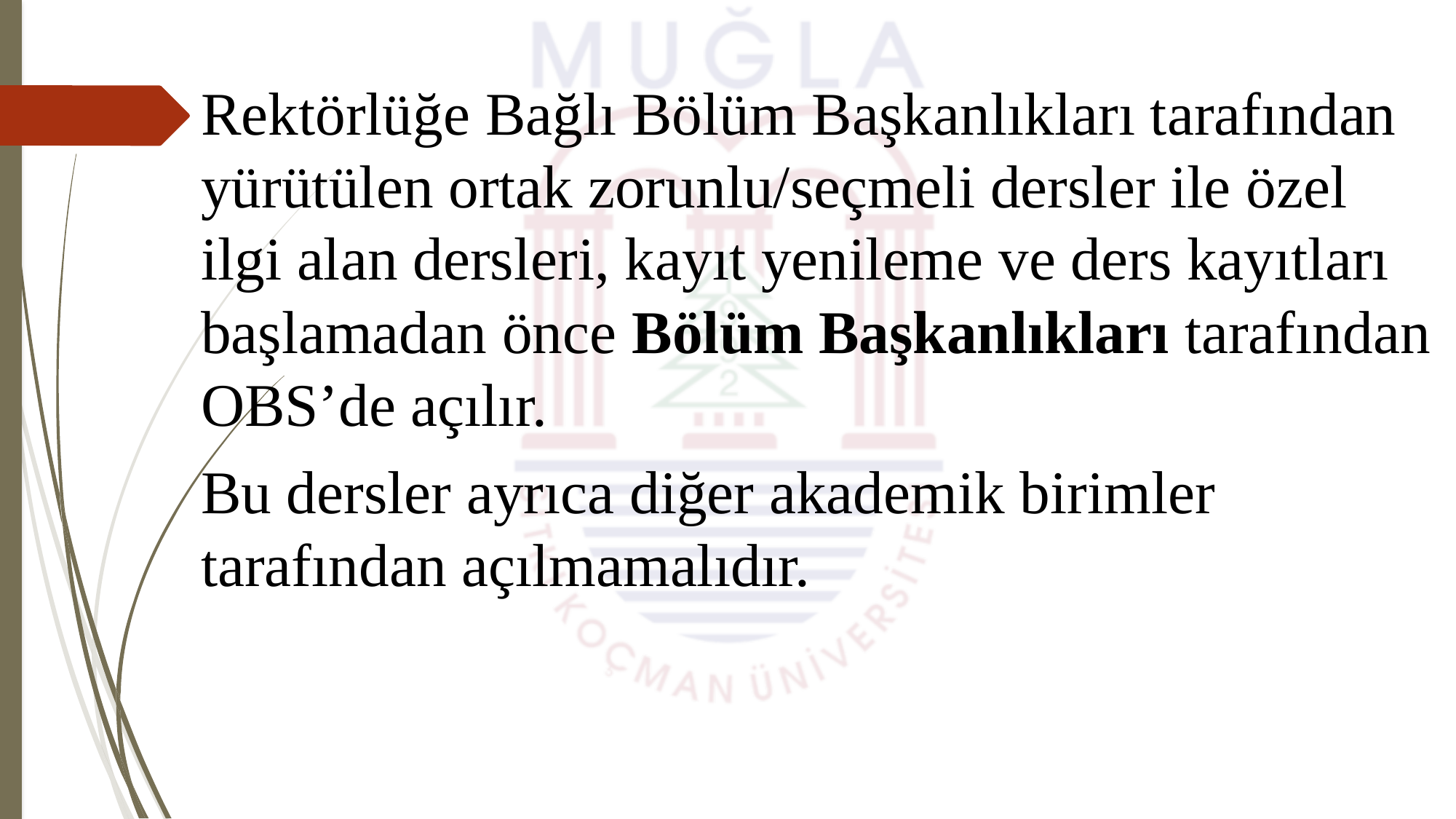

Rektörlüğe Bağlı Bölüm Başkanlıkları tarafından yürütülen ortak zorunlu/seçmeli dersler ile özel ilgi alan dersleri, kayıt yenileme ve ders kayıtları başlamadan önce Bölüm Başkanlıkları tarafından OBS’de açılır.
Bu dersler ayrıca diğer akademik birimler tarafından açılmamalıdır.